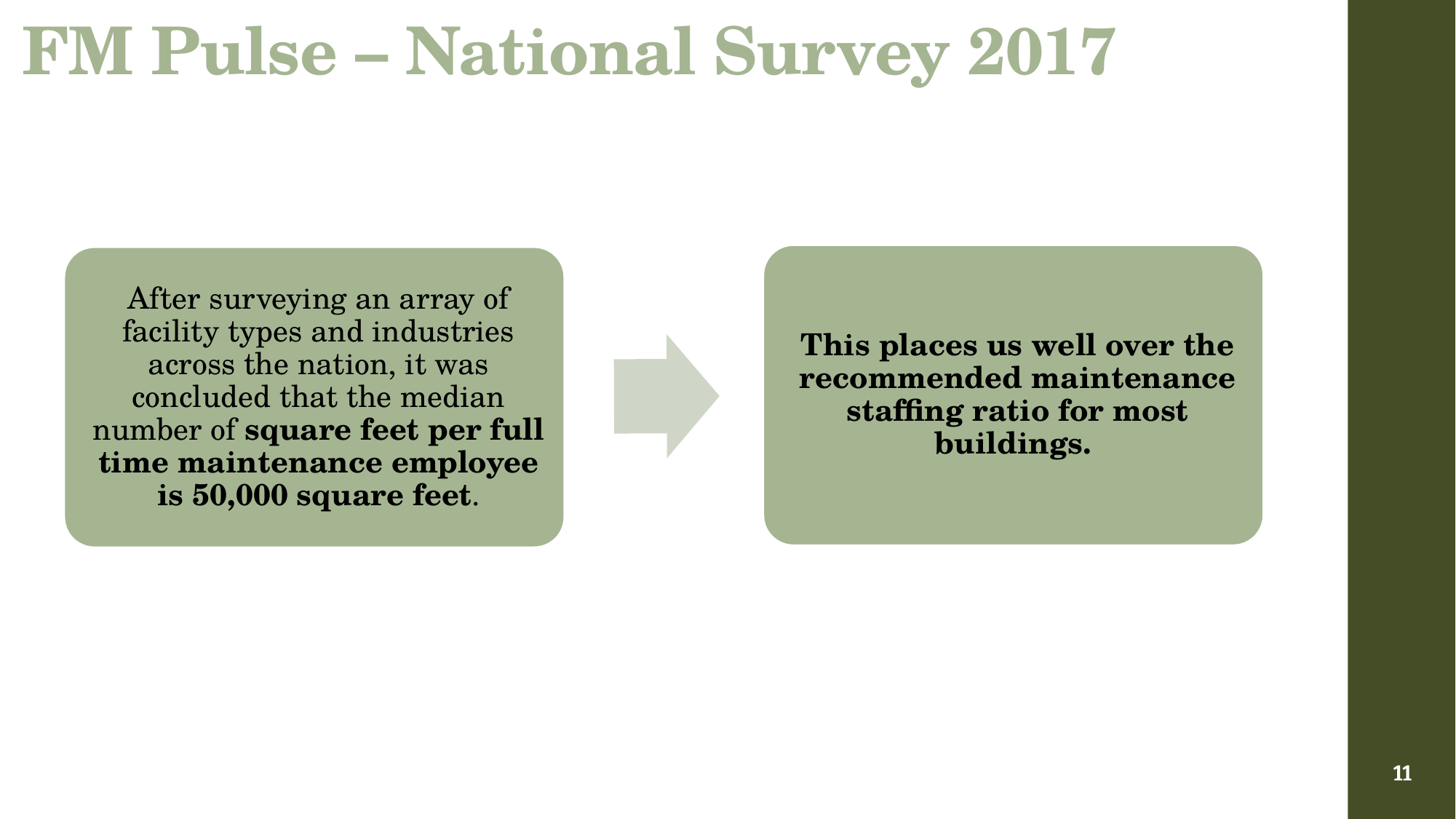

# FM Pulse – National Survey 2017
After surveying an array of facility types and industries across the nation, it was concluded that the median number of square feet per full time maintenance employee is 50,000 square feet.

This places us well over the recommended maintenance staffing ratio for most buildings.
11